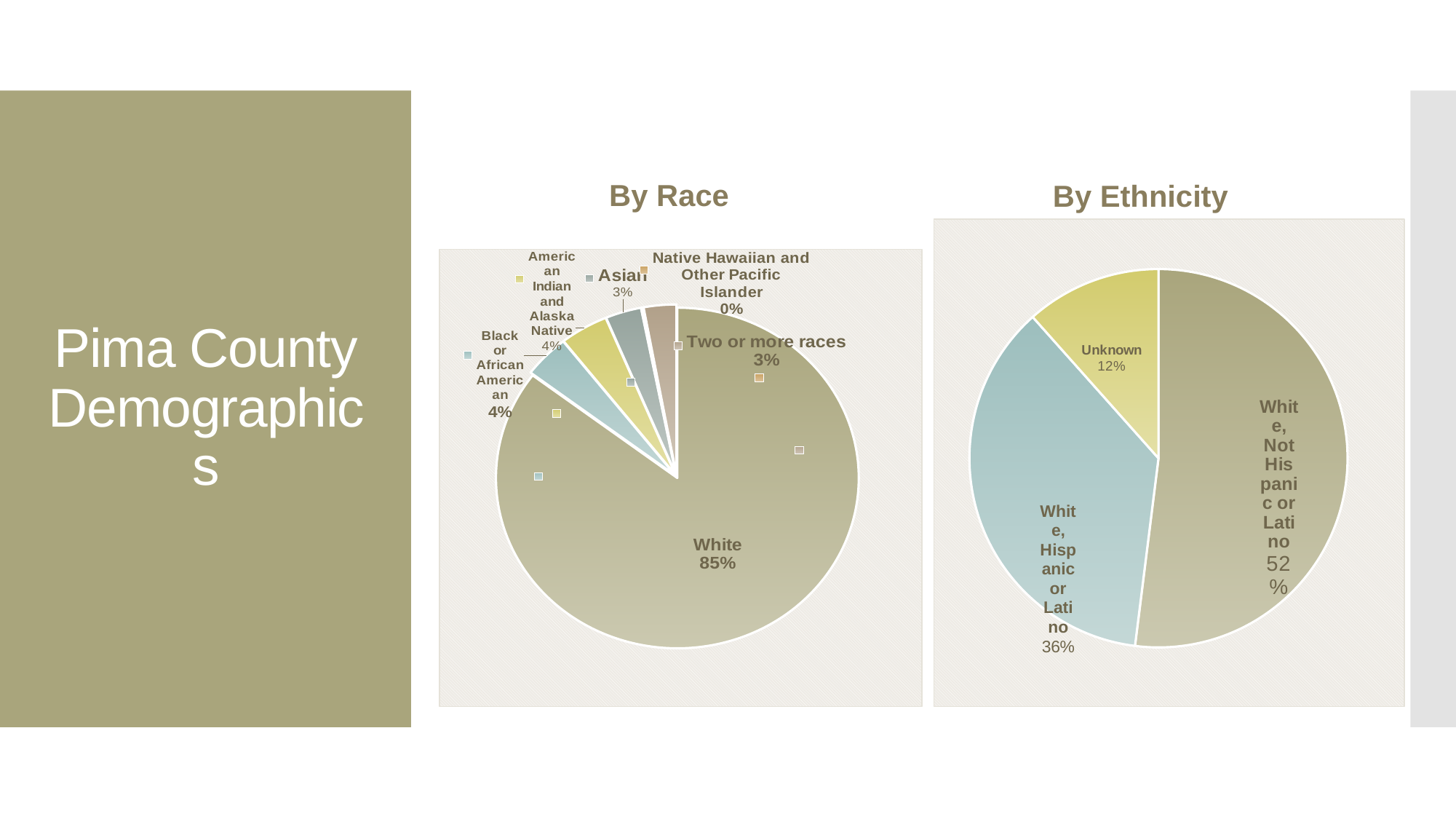

By Ethnicity
# Pima County Demographics
By Race

### Chart

| Category |  |
|---|---|
| White | 85.3 |
| Black or African American | 4.1 |
| American Indian and Alaska Native | 4.3 |
| Asian | 3.2 |
| Native Hawaiian and Other Pacific Islander | 0.2 |
| Two or more races | 2.9 |

### Chart

| Category |  |
|---|---|
| White, Not Hispanic or Latino | 52.5 |
| White, Hispanic or Latino | 36.8 |
| Unknown | 11.7 |